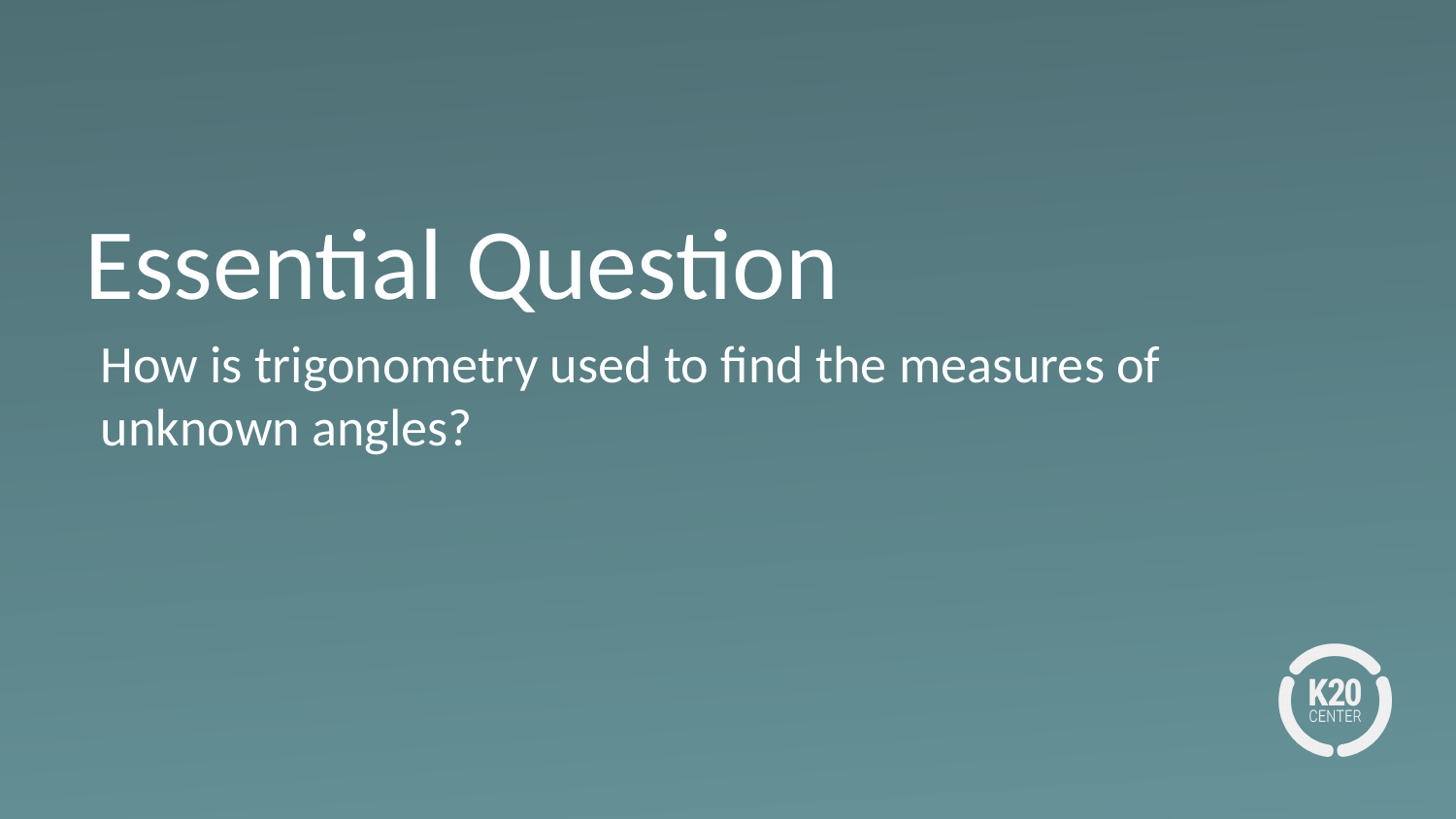

# Essential Question
How is trigonometry used to find the measures of unknown angles?